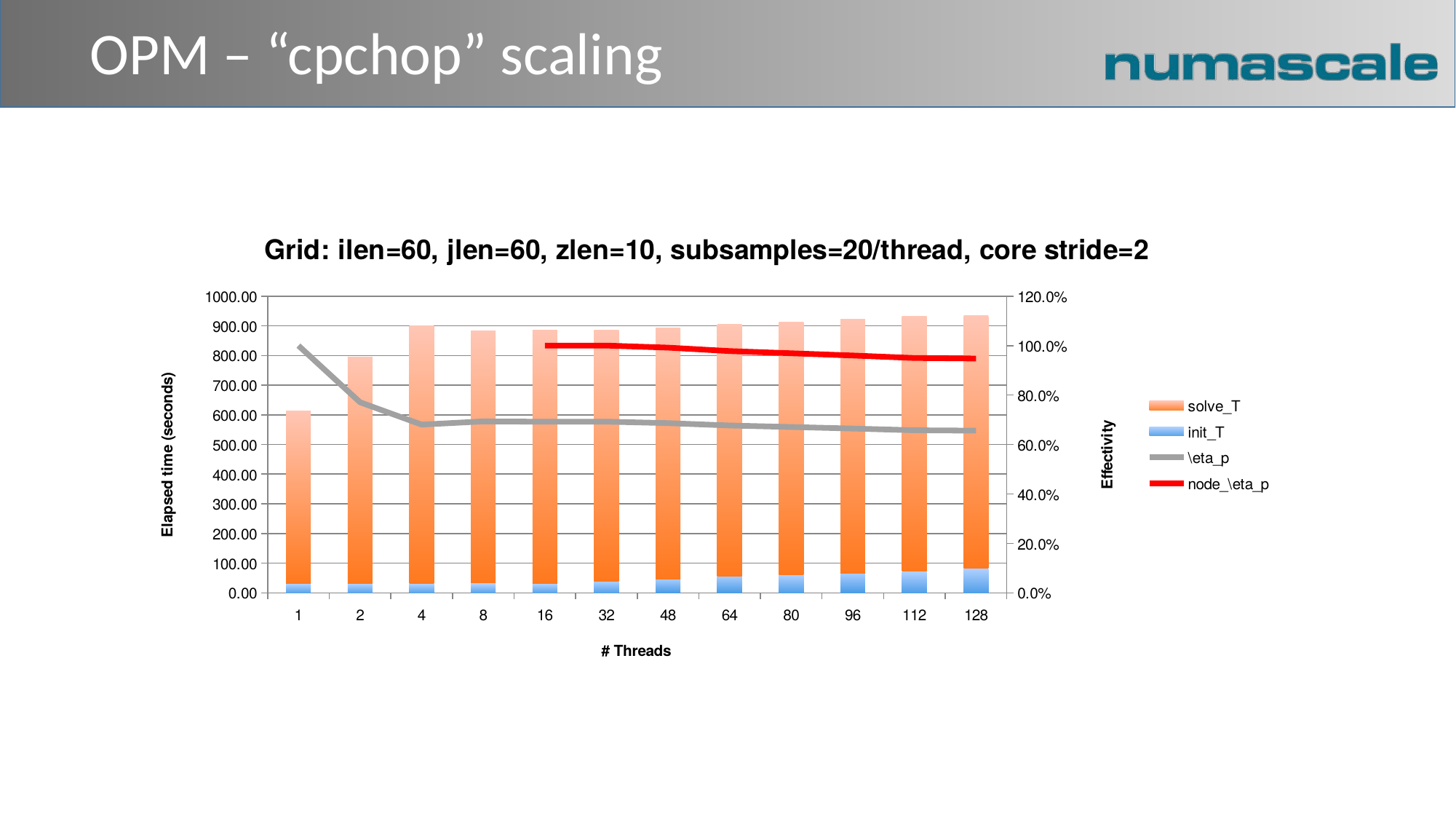

# OPM – “cpchop” scaling

### Chart:

| Category | init_T | solve_T | \eta_p | node_\eta_p |
|---|---|---|---|---|
| 1.0 | 32.0727 | 580.472 | 1.0 | None |
| 2.0 | 31.3961 | 763.323 | 0.770768816302515 | None |
| 4.0 | 31.7657 | 868.4469999999997 | 0.680444410526534 | None |
| 8.0 | 32.7903 | 850.576 | 0.693420951195444 | None |
| 16.0 | 32.1619 | 852.74 | 0.692217634519713 | 1.0 |
| 32.0 | 39.9858 | 844.772 | 0.692330375612399 | 1.000162869431612 |
| 48.0 | 46.7636 | 845.539 | 0.686476426270639 | 0.991706064736335 |
| 64.0 | 54.8208 | 850.081 | 0.676918423634476 | 0.977898264761989 |
| 80.0 | 61.7843 | 851.4619999999996 | 0.670733295059613 | 0.968963027827214 |
| 96.0 | 66.9054 | 854.8569999999995 | 0.664536435853751 | 0.96001084444321 |
| 112.0 | 73.1943 | 858.385 | 0.657533609860159 | 0.949894335350732 |
| 128.0 | 83.2206 | 850.478 | 0.656041146468464 | 0.947738274428172 |